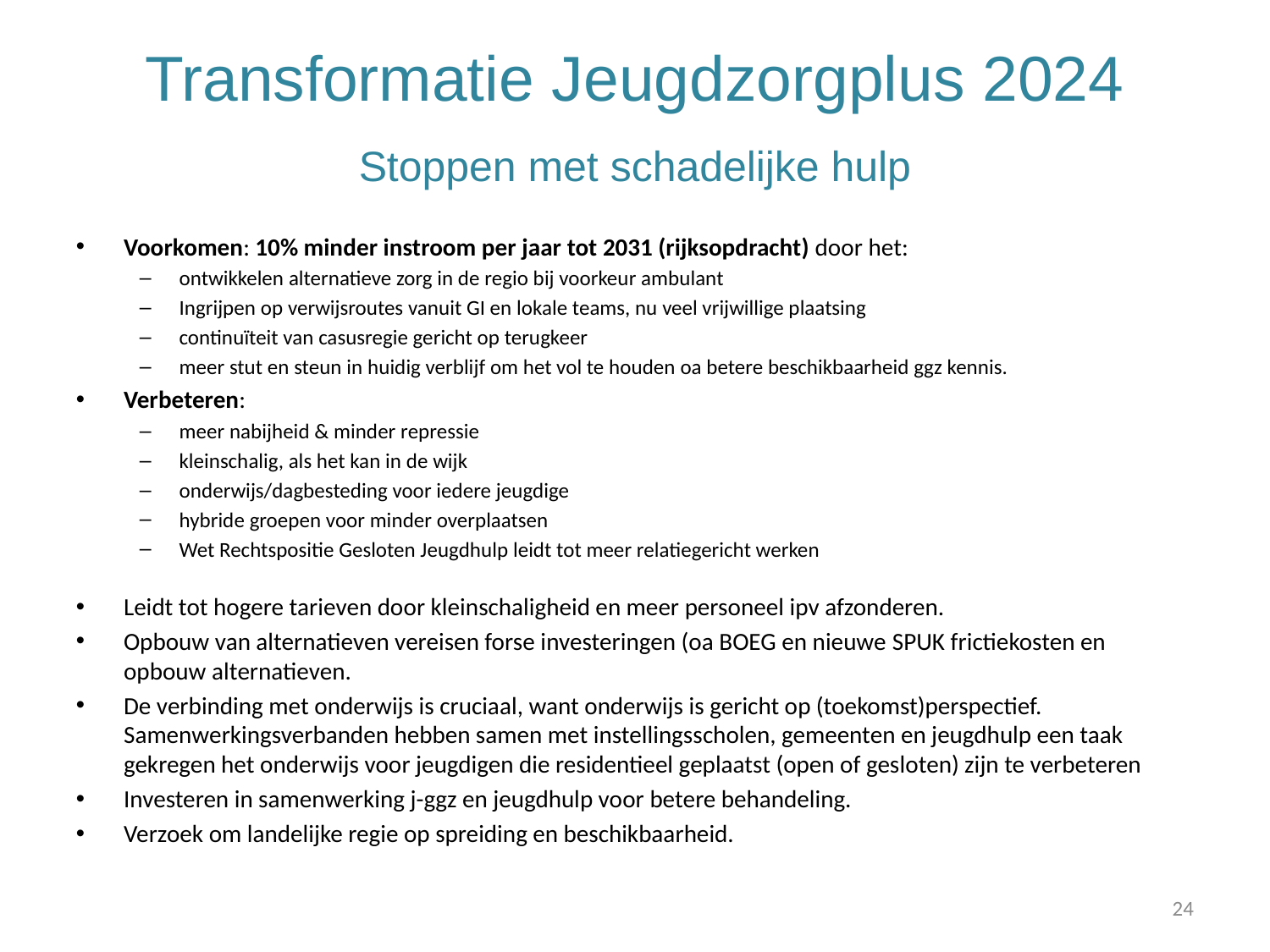

Transformatie Jeugdzorgplus 2024
Stoppen met schadelijke hulp
Voorkomen: 10% minder instroom per jaar tot 2031 (rijksopdracht) door het:
ontwikkelen alternatieve zorg in de regio bij voorkeur ambulant
Ingrijpen op verwijsroutes vanuit GI en lokale teams, nu veel vrijwillige plaatsing
continuïteit van casusregie gericht op terugkeer
meer stut en steun in huidig verblijf om het vol te houden oa betere beschikbaarheid ggz kennis.
Verbeteren:
meer nabijheid & minder repressie
kleinschalig, als het kan in de wijk
onderwijs/dagbesteding voor iedere jeugdige
hybride groepen voor minder overplaatsen
Wet Rechtspositie Gesloten Jeugdhulp leidt tot meer relatiegericht werken

Leidt tot hogere tarieven door kleinschaligheid en meer personeel ipv afzonderen.
Opbouw van alternatieven vereisen forse investeringen (oa BOEG en nieuwe SPUK frictiekosten en opbouw alternatieven.
De verbinding met onderwijs is cruciaal, want onderwijs is gericht op (toekomst)perspectief. Samenwerkingsverbanden hebben samen met instellingsscholen, gemeenten en jeugdhulp een taak gekregen het onderwijs voor jeugdigen die residentieel geplaatst (open of gesloten) zijn te verbeteren
Investeren in samenwerking j-ggz en jeugdhulp voor betere behandeling.
Verzoek om landelijke regie op spreiding en beschikbaarheid.

24